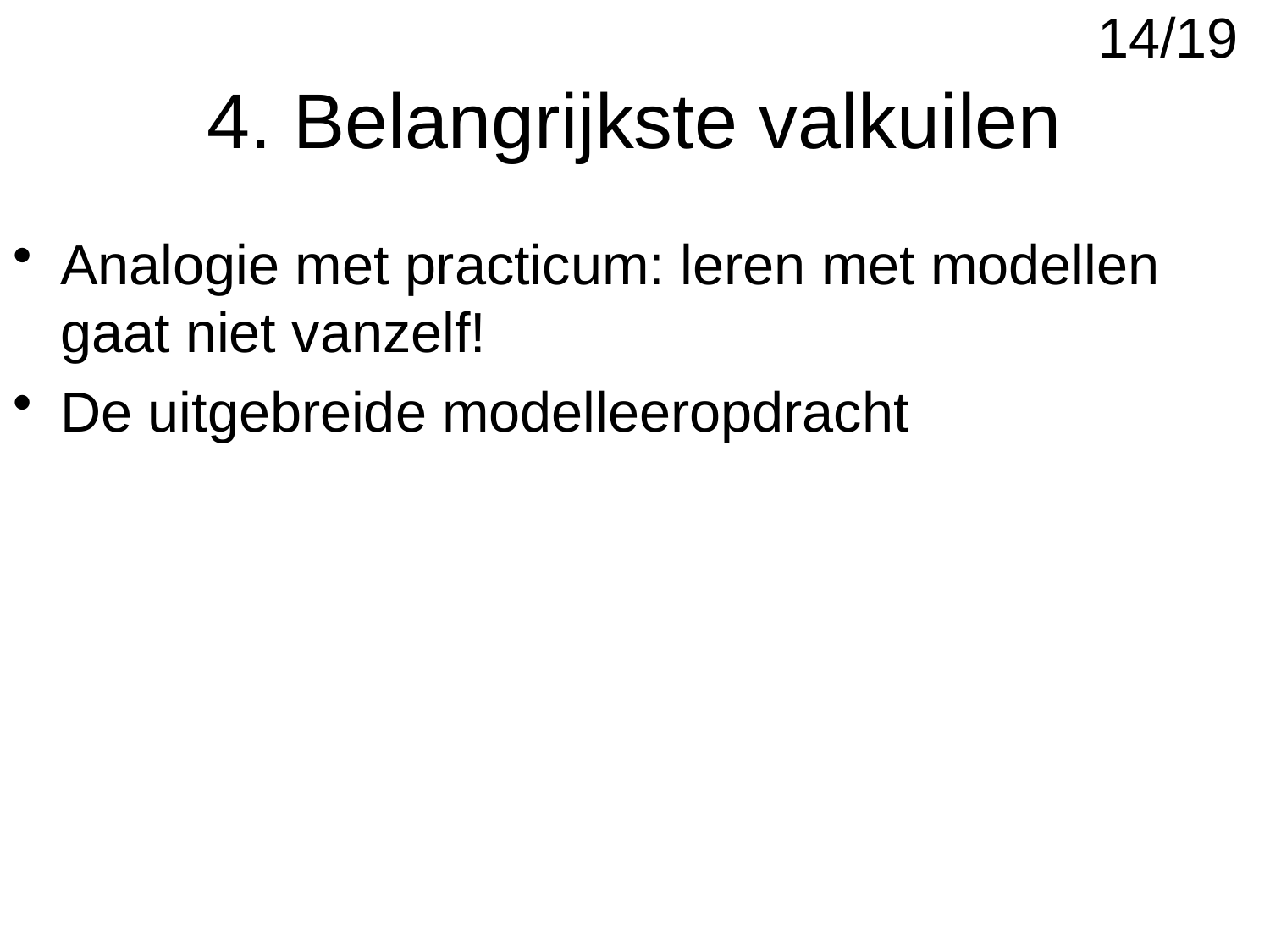

14/19
# 4. Belangrijkste valkuilen
Analogie met practicum: leren met modellen gaat niet vanzelf!
De uitgebreide modelleeropdracht